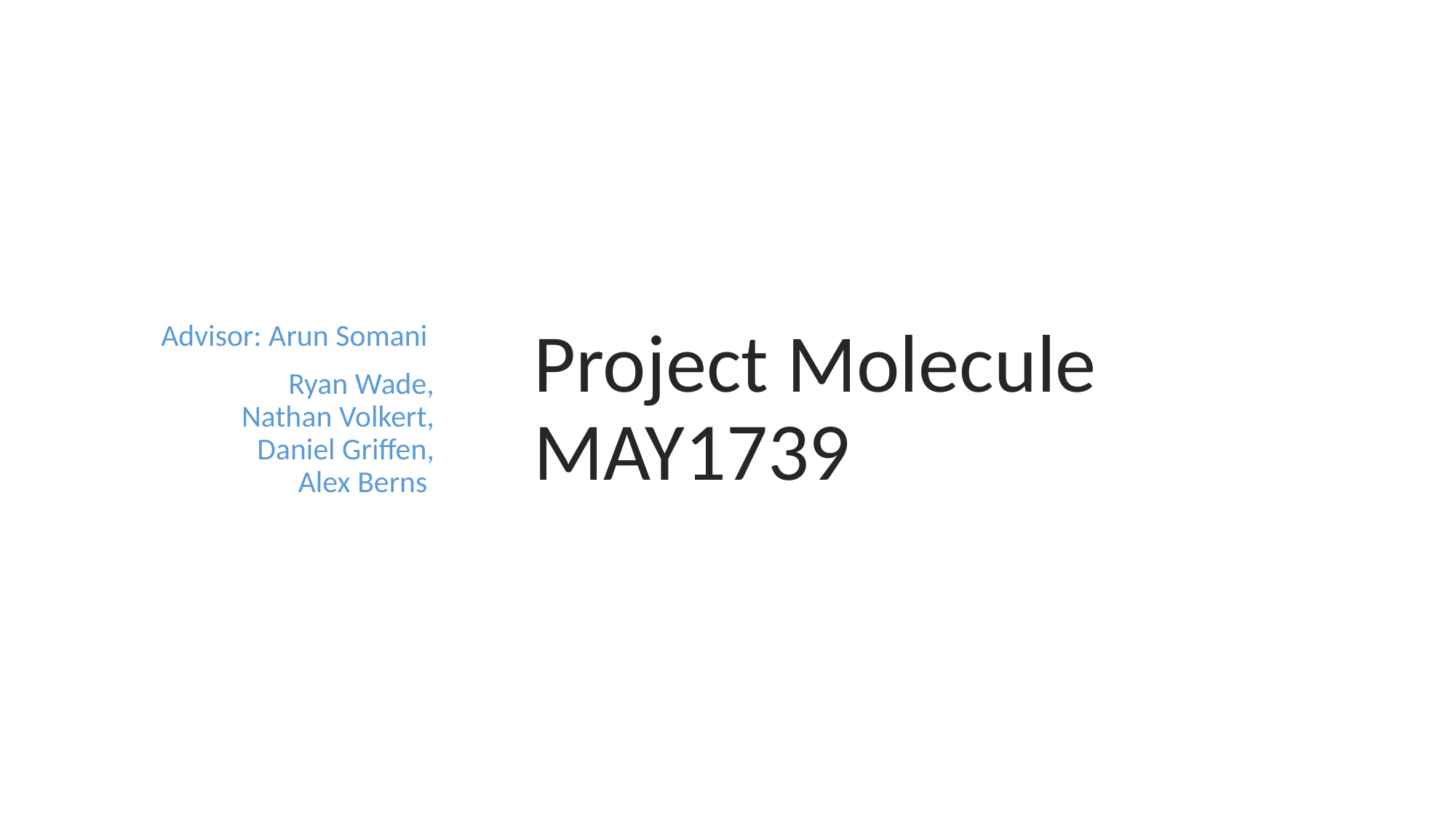

Advisor: Arun Somani
Ryan Wade, Nathan Volkert, Daniel Griffen, Alex Berns
# Project Molecule MAY1739